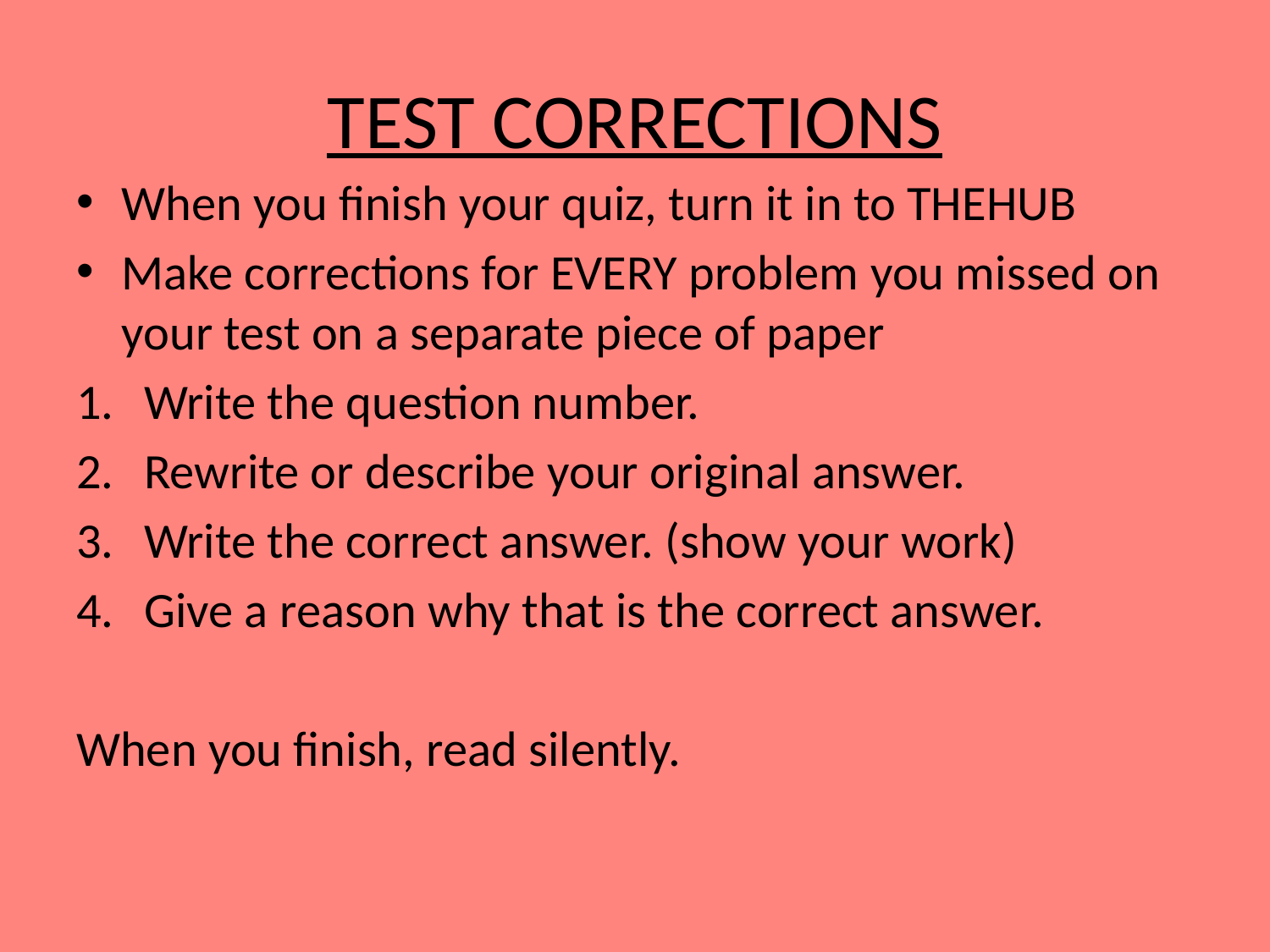

# TEST CORRECTIONS
When you finish your quiz, turn it in to THEHUB
Make corrections for EVERY problem you missed on your test on a separate piece of paper
Write the question number.
Rewrite or describe your original answer.
Write the correct answer. (show your work)
Give a reason why that is the correct answer.

When you finish, read silently.